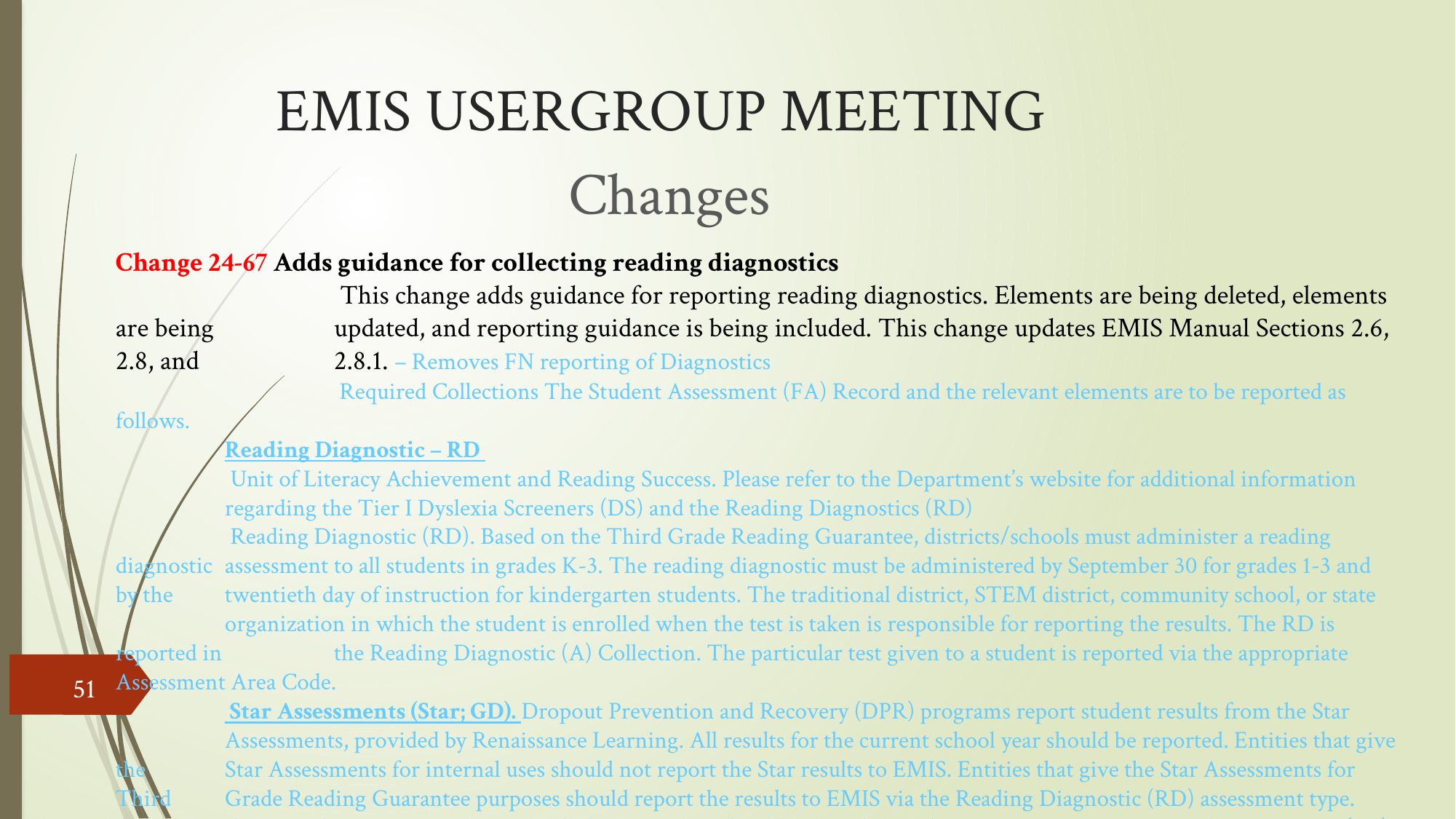

# EMIS USERGROUP MEETING
Changes
Change 24-67 Adds guidance for collecting reading diagnostics
	 	 This change adds guidance for reporting reading diagnostics. Elements are being deleted, elements are being 		updated, and reporting guidance is being included. This change updates EMIS Manual Sections 2.6, 2.8, and 		2.8.1. – Removes FN reporting of Diagnostics
		 Required Collections The Student Assessment (FA) Record and the relevant elements are to be reported as follows.
	Reading Diagnostic – RD
	 Unit of Literacy Achievement and Reading Success. Please refer to the Department’s website for additional information 	regarding the Tier I Dyslexia Screeners (DS) and the Reading Diagnostics (RD)
	 Reading Diagnostic (RD). Based on the Third Grade Reading Guarantee, districts/schools must administer a reading diagnostic 	assessment to all students in grades K-3. The reading diagnostic must be administered by September 30 for grades 1-3 and by the 	twentieth day of instruction for kindergarten students. The traditional district, STEM district, community school, or state 	organization in which the student is enrolled when the test is taken is responsible for reporting the results. The RD is reported in 	the Reading Diagnostic (A) Collection. The particular test given to a student is reported via the appropriate Assessment Area Code.
	 Star Assessments (Star; GD). Dropout Prevention and Recovery (DPR) programs report student results from the Star 	Assessments, provided by Renaissance Learning. All results for the current school year should be reported. Entities that give the 	Star Assessments for internal uses should not report the Star results to EMIS. Entities that give the Star Assessments for Third 	Grade Reading Guarantee purposes should report the results to EMIS via the Reading Diagnostic (RD) assessment type. Entities 	that give the Star Assessments as a dyslexia screener should report the results to EMIS via the Tier 1 Dyslexia Screener (DS) 	assessment type
51